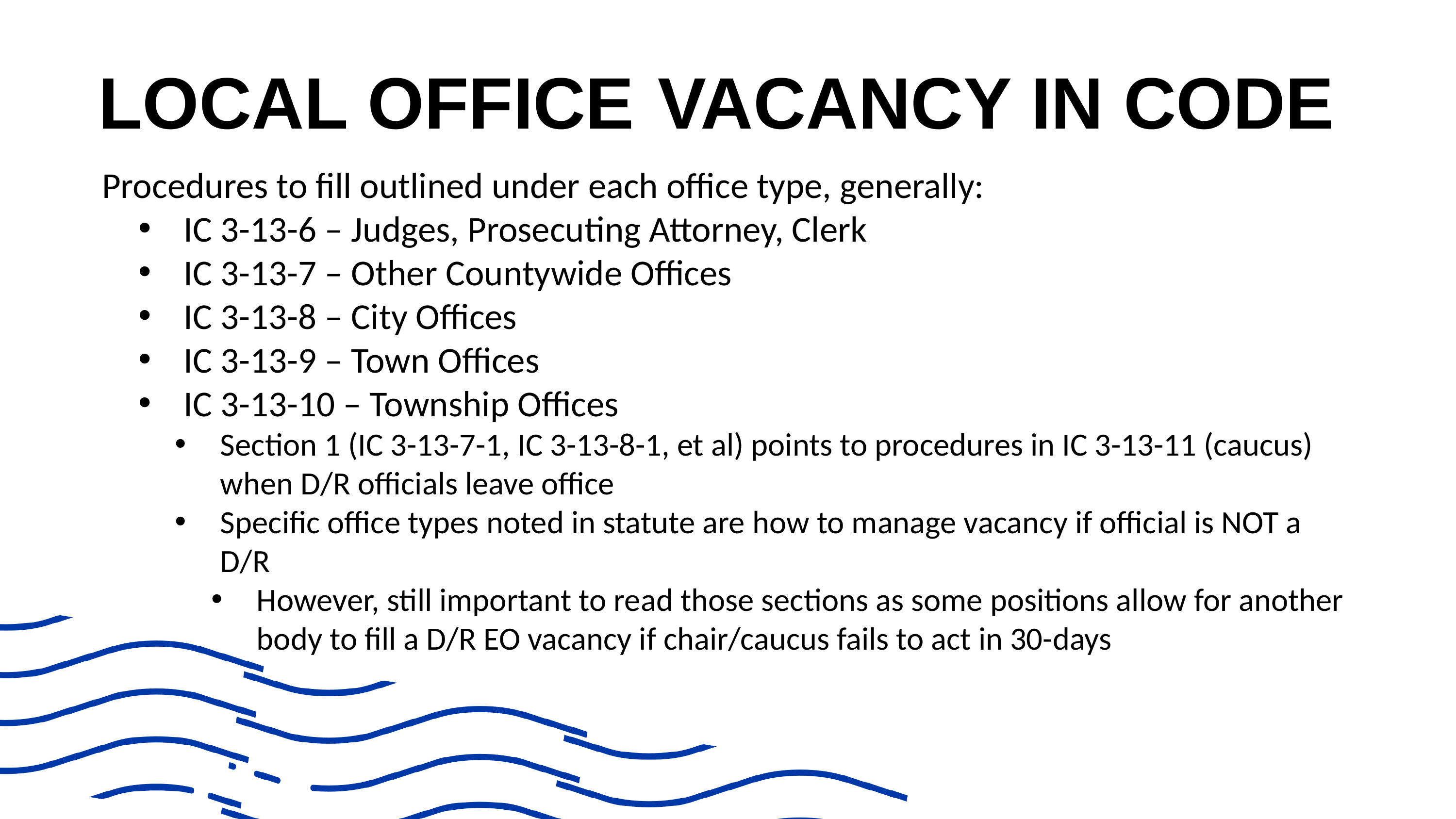

LOCAL OFFICE VACANCY IN CODE
Procedures to fill outlined under each office type, generally:
IC 3-13-6 – Judges, Prosecuting Attorney, Clerk
IC 3-13-7 – Other Countywide Offices
IC 3-13-8 – City Offices
IC 3-13-9 – Town Offices
IC 3-13-10 – Township Offices
Section 1 (IC 3-13-7-1, IC 3-13-8-1, et al) points to procedures in IC 3-13-11 (caucus) when D/R officials leave office
Specific office types noted in statute are how to manage vacancy if official is NOT a D/R
However, still important to read those sections as some positions allow for another body to fill a D/R EO vacancy if chair/caucus fails to act in 30-days